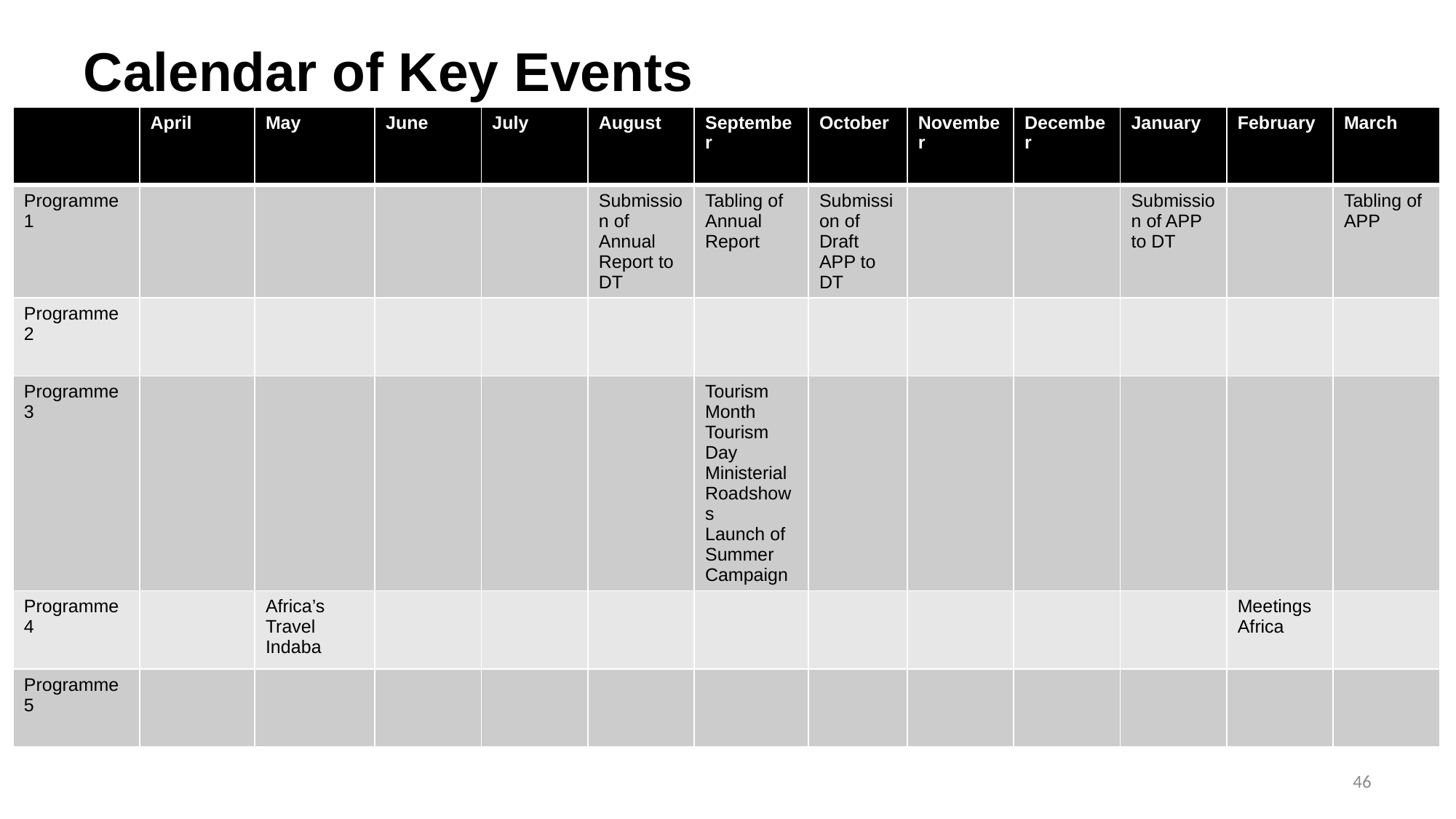

# Calendar of Key Events
|  | April | May | June | July | August | September | October | November | December | January | February | March |
| --- | --- | --- | --- | --- | --- | --- | --- | --- | --- | --- | --- | --- |
| Programme 1 |  |  |  |  | Submission of Annual Report to DT | Tabling of Annual Report | Submission of Draft APP to DT |  |  | Submission of APP to DT |  | Tabling of APP |
| Programme 2 |  |  |  |  |  |  |  |  |  |  |  |  |
| Programme 3 |  |  |  |  |  | Tourism Month Tourism Day Ministerial Roadshows Launch of Summer Campaign |  |  |  |  |  |  |
| Programme 4 |  | Africa’s Travel Indaba |  |  |  |  |  |  |  |  | Meetings Africa |  |
| Programme 5 |  |  |  |  |  |  |  |  |  |  |  |  |

46